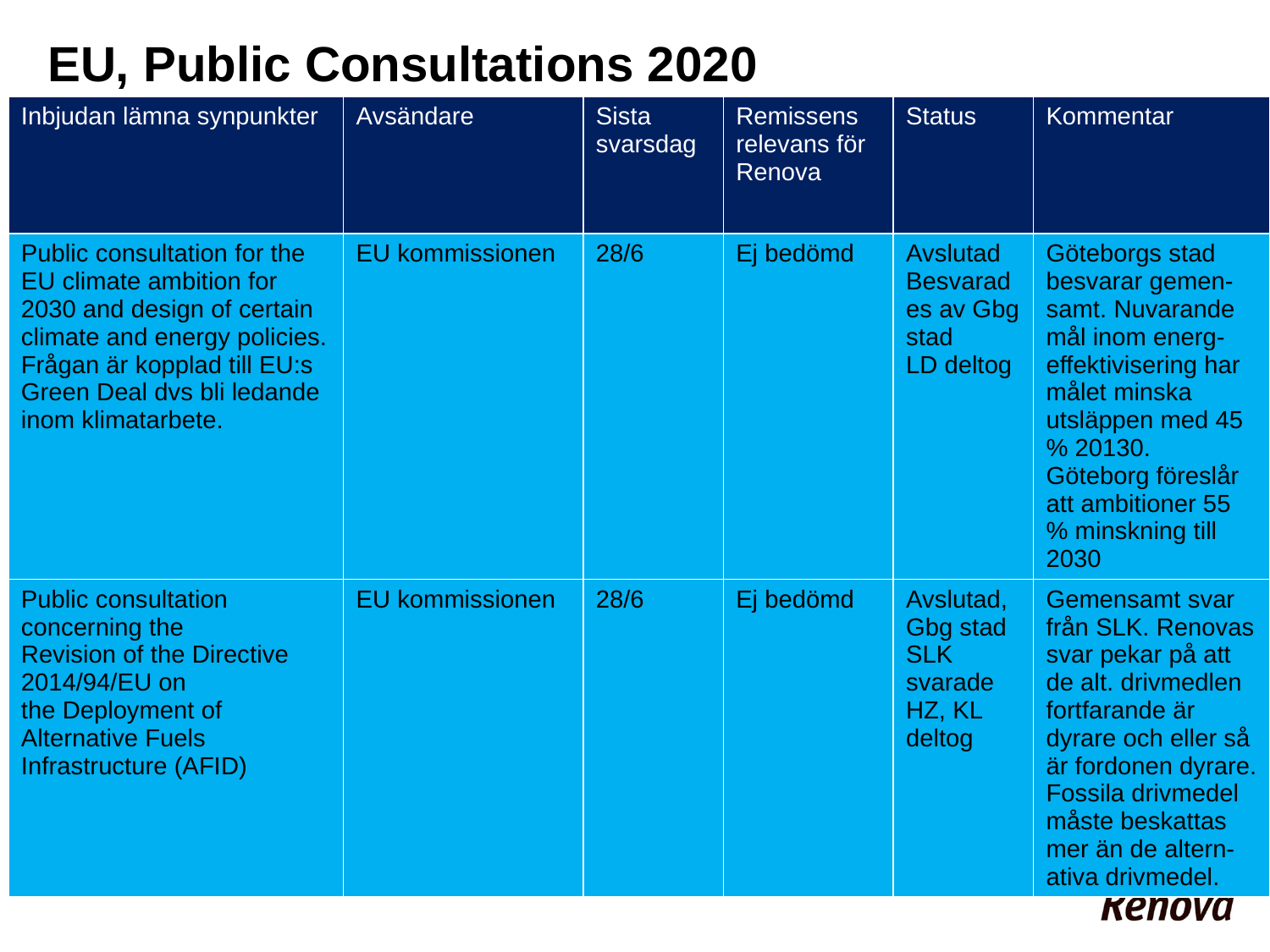

EU, Public Consultations 2020
| Inbjudan lämna synpunkter | Avsändare | Sista svarsdag | Remissens relevans för Renova | Status | Kommentar |
| --- | --- | --- | --- | --- | --- |
| Public consultation for the EU climate ambition for 2030 and design of certain climate and energy policies. Frågan är kopplad till EU:s Green Deal dvs bli ledande inom klimatarbete. | EU kommissionen | 28/6 | Ej bedömd | Avslutad Besvarades av Gbg stad LD deltog | Göteborgs stad besvarar gemen-samt. Nuvarande mål inom energ- effektivisering har målet minska utsläppen med 45 % 20130. Göteborg föreslår att ambitioner 55 % minskning till 2030 |
| Public consultation concerning the Revision of the Directive 2014/94/EU on the Deployment of Alternative Fuels Infrastructure (AFID) | EU kommissionen | 28/6 | Ej bedömd | Avslutad, Gbg stad SLK svarade HZ, KL deltog | Gemensamt svar från SLK. Renovas svar pekar på att de alt. drivmedlen fortfarande är dyrare och eller så är fordonen dyrare. Fossila drivmedel måste beskattas mer än de altern-ativa drivmedel. |

2020-09-04/3